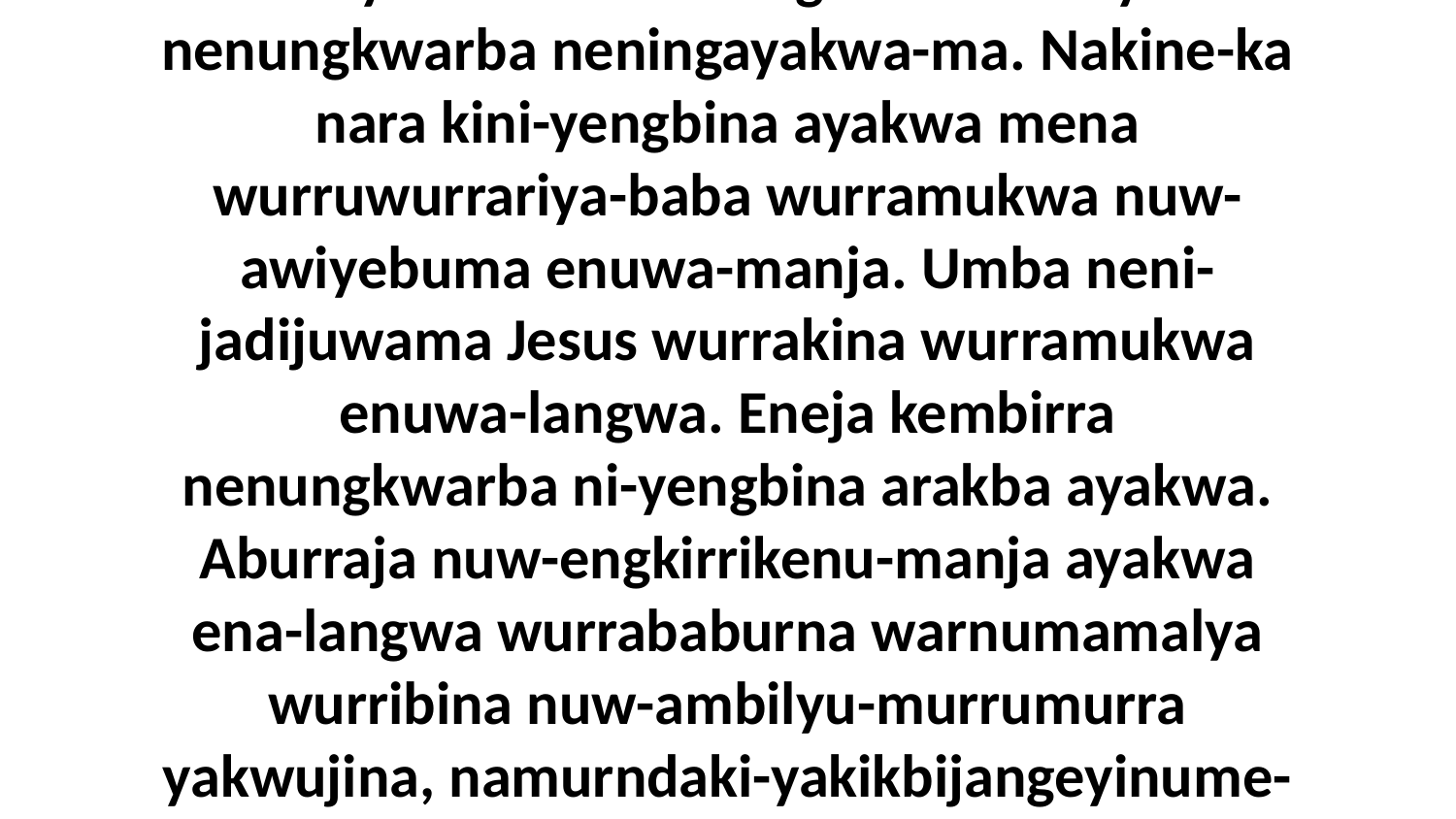

14 Bi...ya Jesus neni-rringkama nuwilyaba nenungkwarba neningayakwa-ma. Nakine-ka nara kini-yengbina ayakwa mena wurruwurrariya-baba wurramukwa nuw-awiyebuma enuwa-manja. Umba neni-jadijuwama Jesus wurrakina wurramukwa enuwa-langwa. Eneja kembirra nenungkwarba ni-yengbina arakba ayakwa. Aburraja nuw-engkirrikenu-manja ayakwa ena-langwa wurrababurna warnumamalya wurribina nuw-ambilyu-murrumurra yakwujina, namurndaki-yakikbijangeyinume-ka wurrakina.